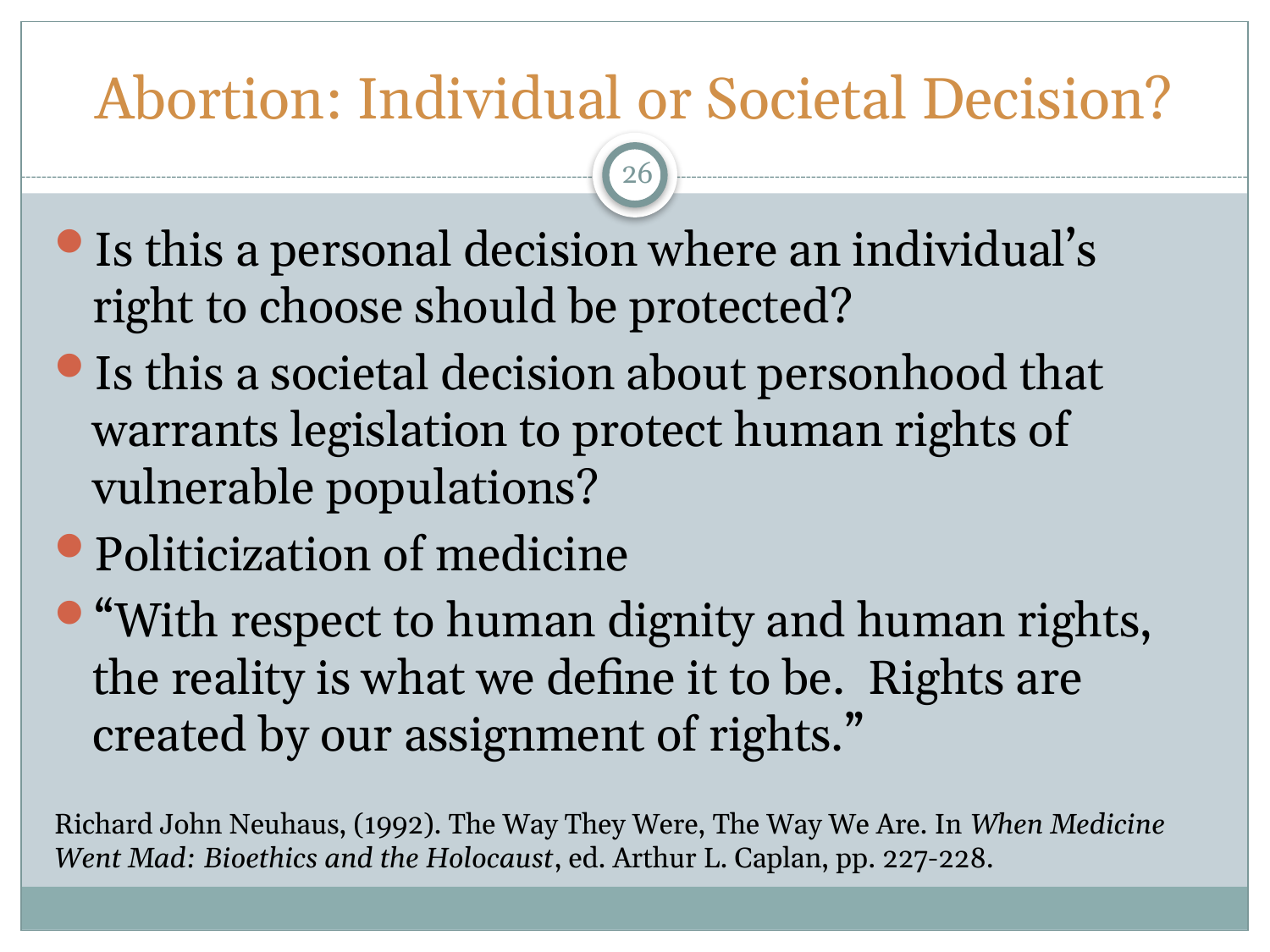

# Abortion: Individual or Societal Decision?
26
Is this a personal decision where an individual’s right to choose should be protected?
Is this a societal decision about personhood that warrants legislation to protect human rights of vulnerable populations?
Politicization of medicine
“With respect to human dignity and human rights, the reality is what we define it to be.  Rights are created by our assignment of rights.”

Richard John Neuhaus, (1992). The Way They Were, The Way We Are. In When Medicine Went Mad: Bioethics and the Holocaust, ed. Arthur L. Caplan, pp. 227-228.